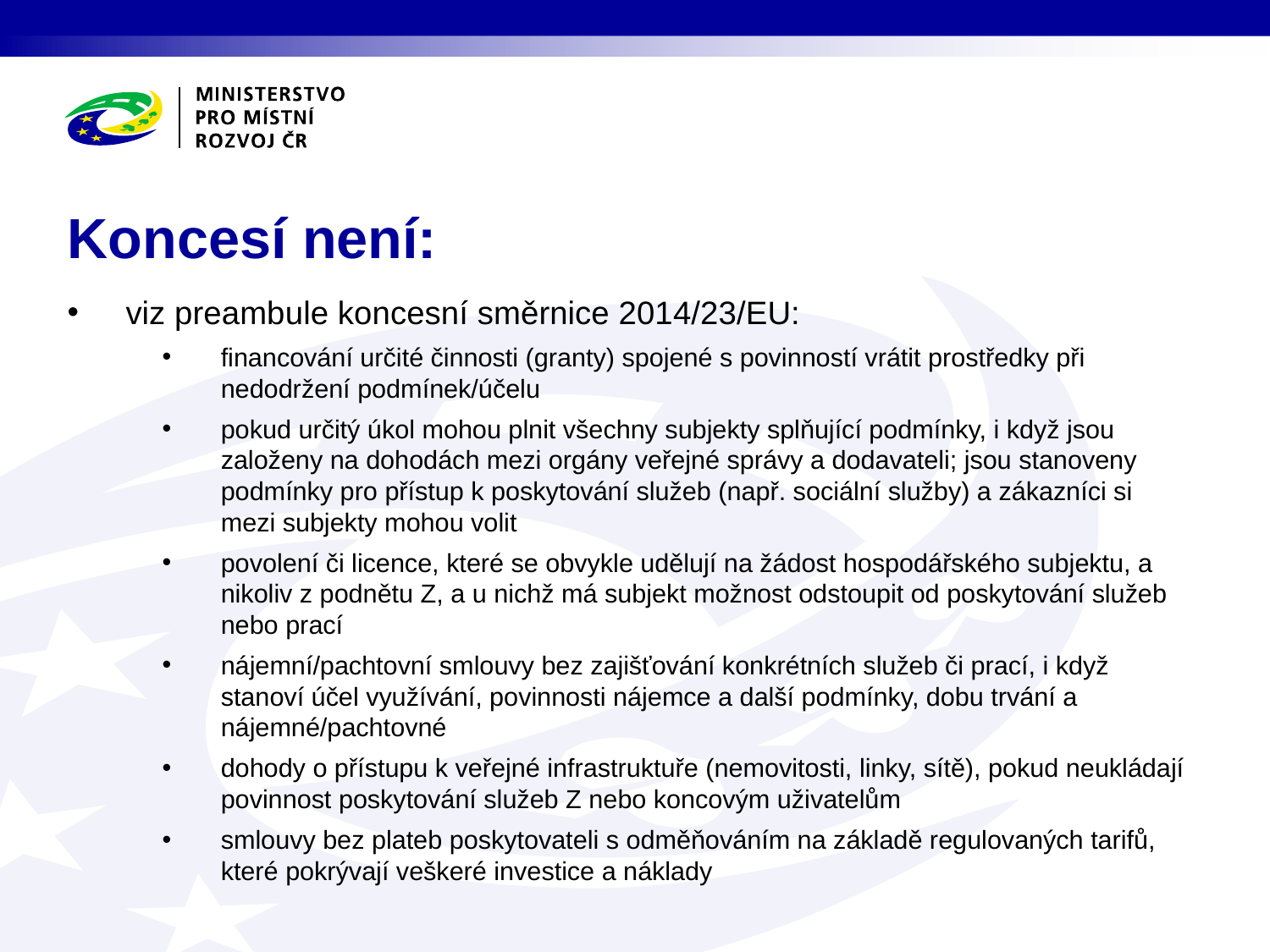

# Koncesí není:
viz preambule koncesní směrnice 2014/23/EU:
financování určité činnosti (granty) spojené s povinností vrátit prostředky při nedodržení podmínek/účelu
pokud určitý úkol mohou plnit všechny subjekty splňující podmínky, i když jsou založeny na dohodách mezi orgány veřejné správy a dodavateli; jsou stanoveny podmínky pro přístup k poskytování služeb (např. sociální služby) a zákazníci si mezi subjekty mohou volit
povolení či licence, které se obvykle udělují na žádost hospodářského subjektu, a nikoliv z podnětu Z, a u nichž má subjekt možnost odstoupit od poskytování služeb nebo prací
nájemní/pachtovní smlouvy bez zajišťování konkrétních služeb či prací, i když stanoví účel využívání, povinnosti nájemce a další podmínky, dobu trvání a nájemné/pachtovné
dohody o přístupu k veřejné infrastruktuře (nemovitosti, linky, sítě), pokud neukládají povinnost poskytování služeb Z nebo koncovým uživatelům
smlouvy bez plateb poskytovateli s odměňováním na základě regulovaných tarifů, které pokrývají veškeré investice a náklady